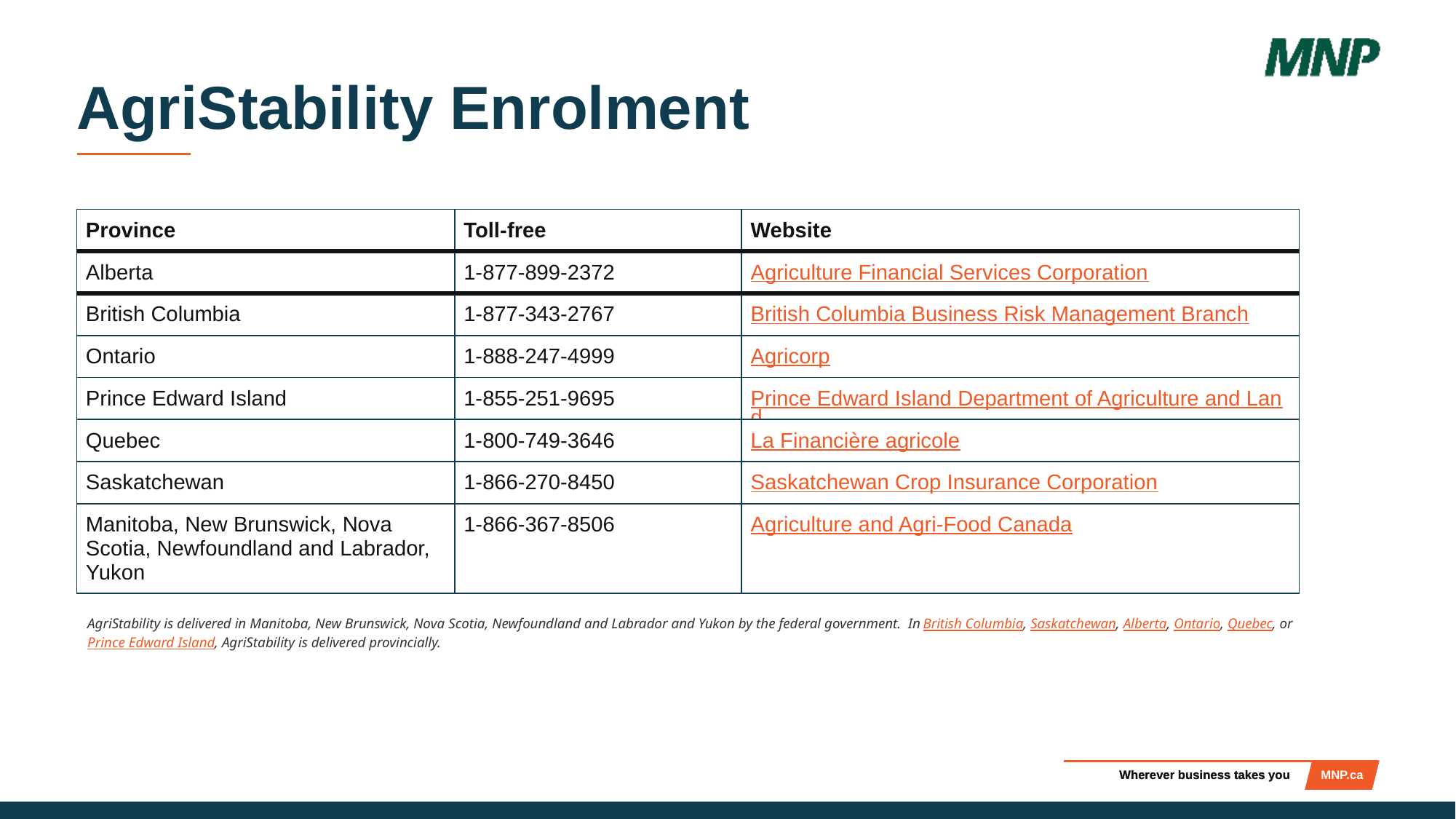

# AgriStability Enrolment
| Province | Toll-free | Website |
| --- | --- | --- |
| Alberta | 1-877-899-2372 | Agriculture Financial Services Corporation |
| British Columbia | 1-877-343-2767 | British Columbia Business Risk Management Branch |
| Ontario | 1-888-247-4999 | Agricorp |
| Prince Edward Island | 1-855-251-9695 | Prince Edward Island Department of Agriculture and Land |
| Quebec | 1-800-749-3646 | La Financière agricole |
| Saskatchewan | 1-866-270-8450 | Saskatchewan Crop Insurance Corporation |
| Manitoba, New Brunswick, Nova Scotia, Newfoundland and Labrador, Yukon | 1-866-367-8506 | Agriculture and Agri-Food Canada |
AgriStability is delivered in Manitoba, New Brunswick, Nova Scotia, Newfoundland and Labrador and Yukon by the federal government.  In British Columbia, Saskatchewan, Alberta, Ontario, Quebec, or Prince Edward Island, AgriStability is delivered provincially.